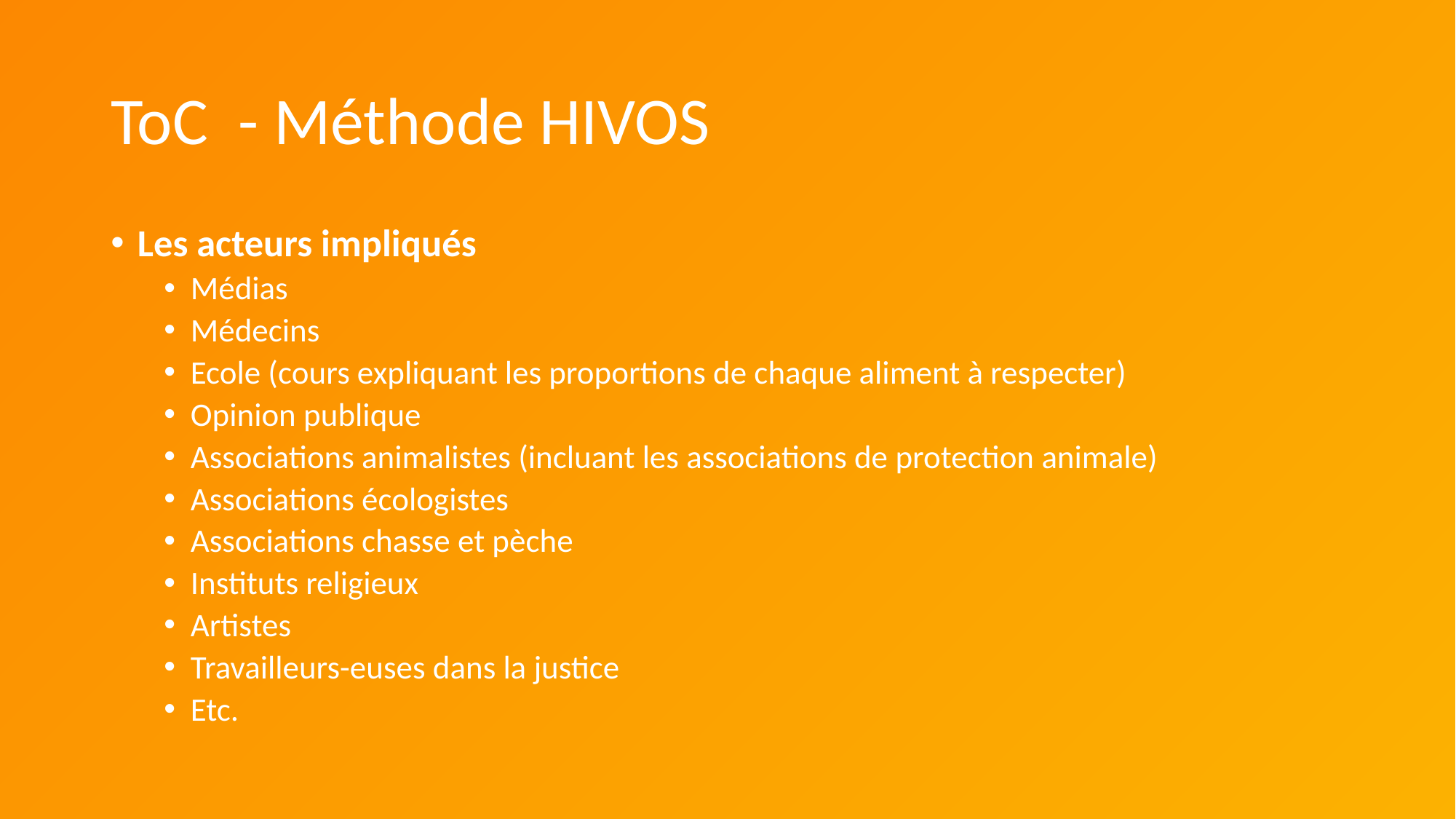

# ToC  - Méthode HIVOS
Les acteurs impliqués
Médias
Médecins
Ecole (cours expliquant les proportions de chaque aliment à respecter)
Opinion publique
Associations animalistes (incluant les associations de protection animale)
Associations écologistes
Associations chasse et pèche
Instituts religieux
Artistes
Travailleurs-euses dans la justice
Etc.